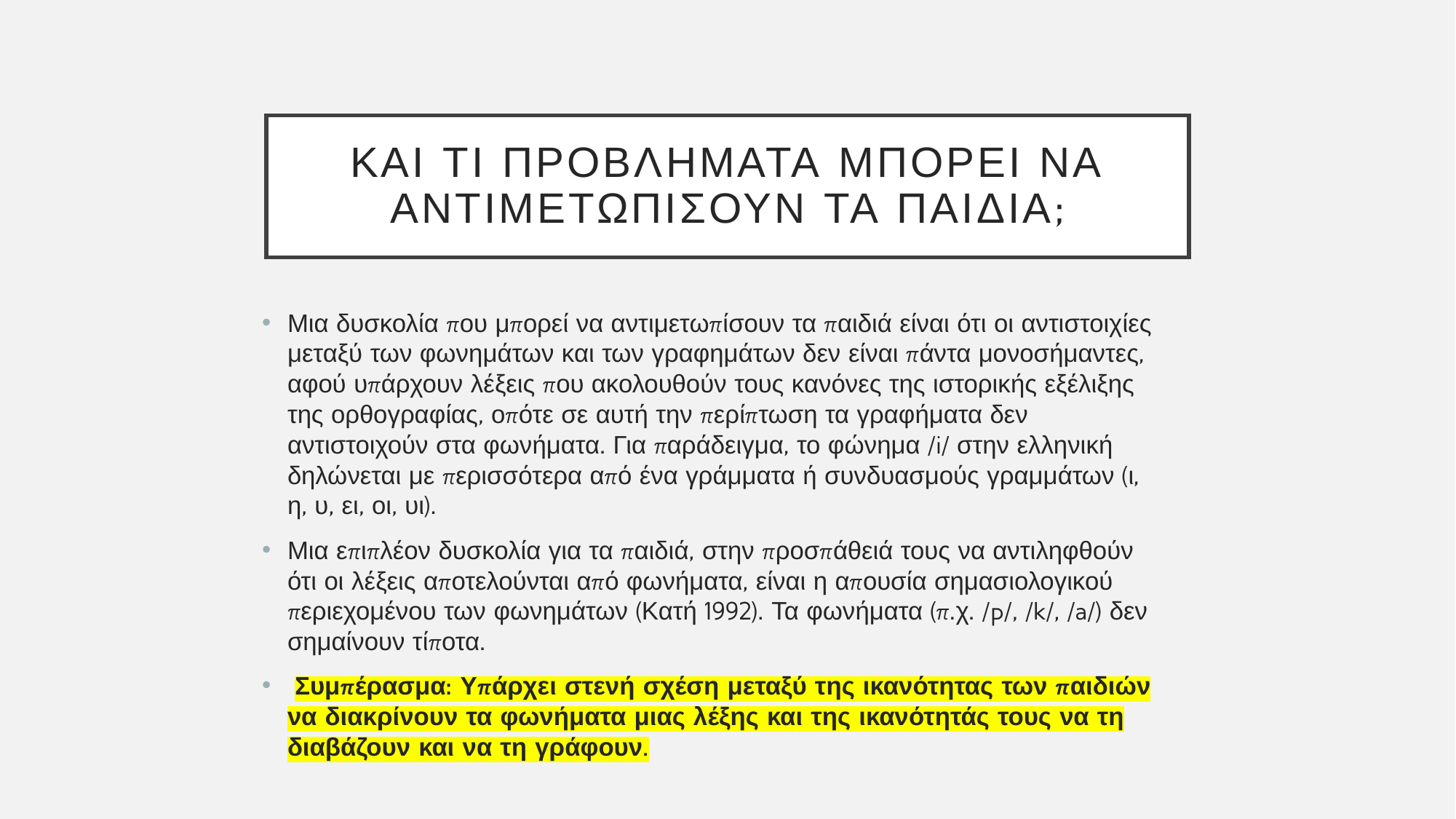

# Και τι προβληματα μπορει να αντιμετωπισουν τα παιδια;
Μια δυσκολία που μπορεί να αντιμετωπίσουν τα παιδιά είναι ότι οι αντιστοιχίες μεταξύ των φωνημάτων και των γραφημάτων δεν είναι πάντα μονοσήμαντες, αφού υπάρχουν λέξεις που ακολουθούν τους κανόνες της ιστορικής εξέλιξης της ορθογραφίας, οπότε σε αυτή την περίπτωση τα γραφήματα δεν αντιστοιχούν στα φωνήματα. Για παράδειγμα, το φώνημα /i/ στην ελληνική δηλώνεται με περισσότερα από ένα γράμματα ή συνδυασμούς γραμμάτων (ι, η, υ, ει, οι, υι).
Μια επιπλέον δυσκολία για τα παιδιά, στην προσπάθειά τους να αντιληφθούν ότι οι λέξεις αποτελούνται από φωνήματα, είναι η απουσία σημασιολογικού περιεχομένου των φωνημάτων (Κατή 1992). Τα φωνήματα (π.χ. /p/, /k/, /a/) δεν σημαίνουν τίποτα.
 Συμπέρασμα: Υπάρχει στενή σχέση μεταξύ της ικανότητας των παιδιών να διακρίνουν τα φωνήματα μιας λέξης και της ικανότητάς τους να τη διαβάζουν και να τη γράφουν.